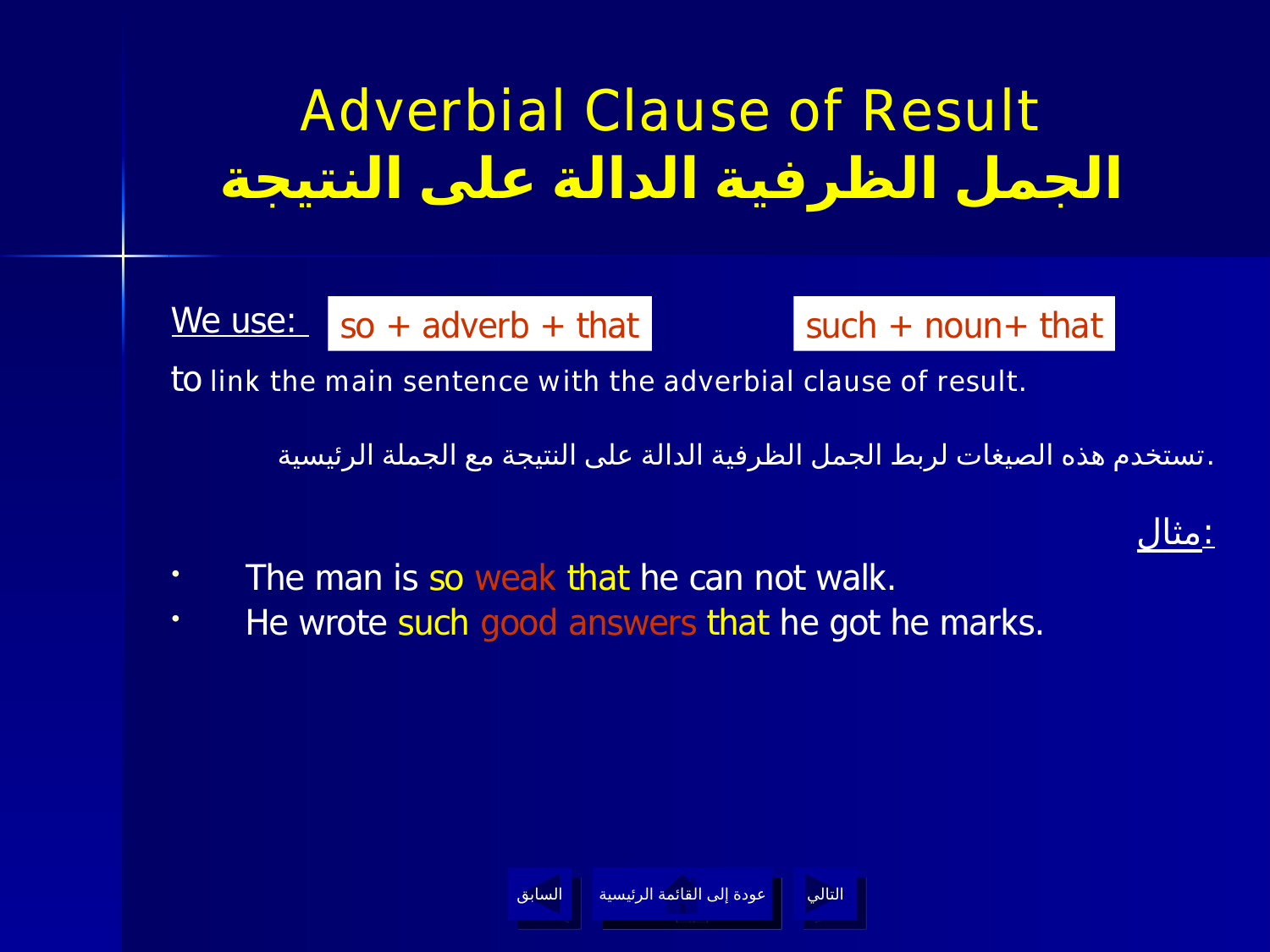

# Adverbial Clause of Result الجمل الظرفية الدالة على النتيجة
We use:

to link the main sentence with the adverbial clause of result.

تستخدم هذه الصيغات لربط الجمل الظرفية الدالة على النتيجة مع الجملة الرئيسية.

مثال:
The man is so weak that he can not walk.
He wrote such good answers that he got he marks.

so + adverb + that
such + noun+ that
السابق
عودة إلى القائمة الرئيسية
التالي
عودة إلى القائمة الرئيسية